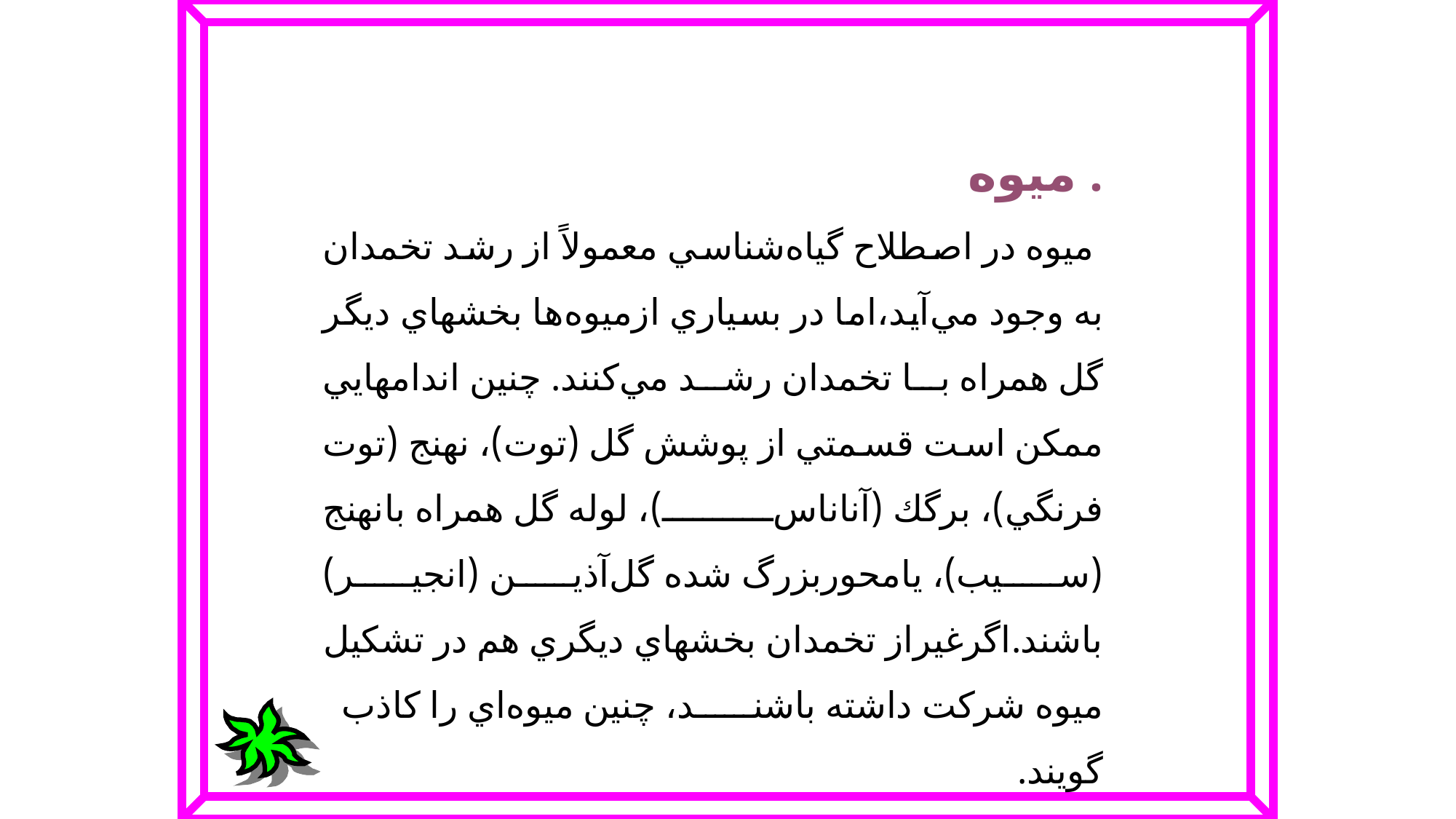

. ميوه‌
 ميوه‌ در اصطلاح‌ گياه‌شناسي‌ معمولاً از رشد تخمدان‌ به‌ وجود مي‌آيد،اما در بسياري‌ ازميوه‌ها بخشهاي‌ ديگر گل‌ همراه‌ با تخمدان‌ رشد مي‌كنند. چنين‌ اندامهايي‌ ممكن‌ است‌ قسمتي‌ از پوشش‌ گل‌ (توت‌)، نهنج‌ (توت‌ فرنگي‌)، برگك‌ (آناناس‌)، لوله‌ گل‌ همراه‌ بانهنج‌ (سيب‌)، يامحوربزرگ‌ شده‌ گل‌آذين (انجير) باشند.اگرغيراز تخمدان‌ بخشهاي‌ ديگري‌ هم‌ در تشكيل‌ ميوه‌ شركت‌ داشته‌ باشند، چنين‌ ميوه‌اي‌ را كاذب‌   گويند.